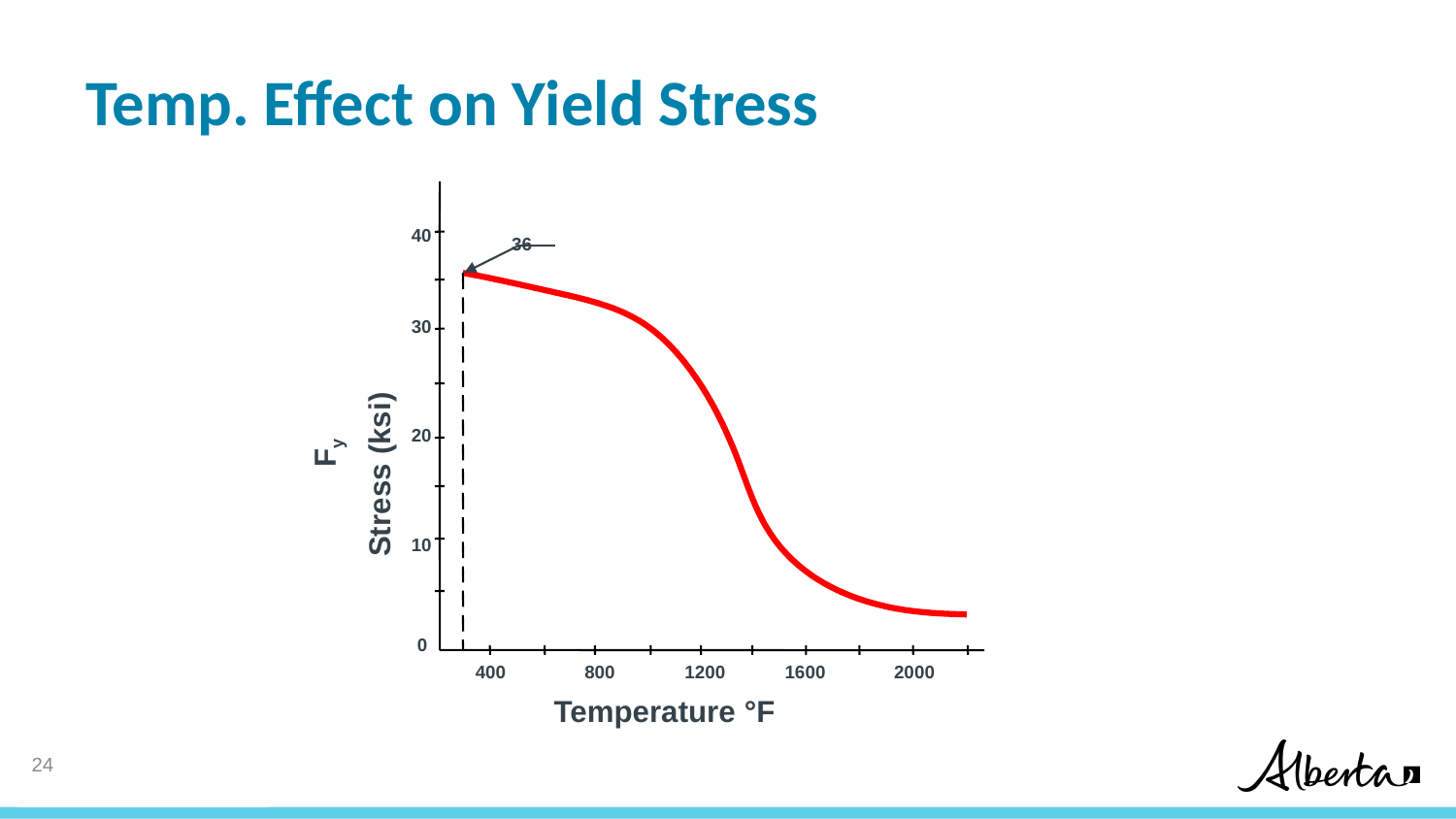

# Temp. Effect on Yield Stress

40

36

30

Fy

Stress (ksi)
20

10

0

400
800
1200
1600
2000
Temperature °F
24